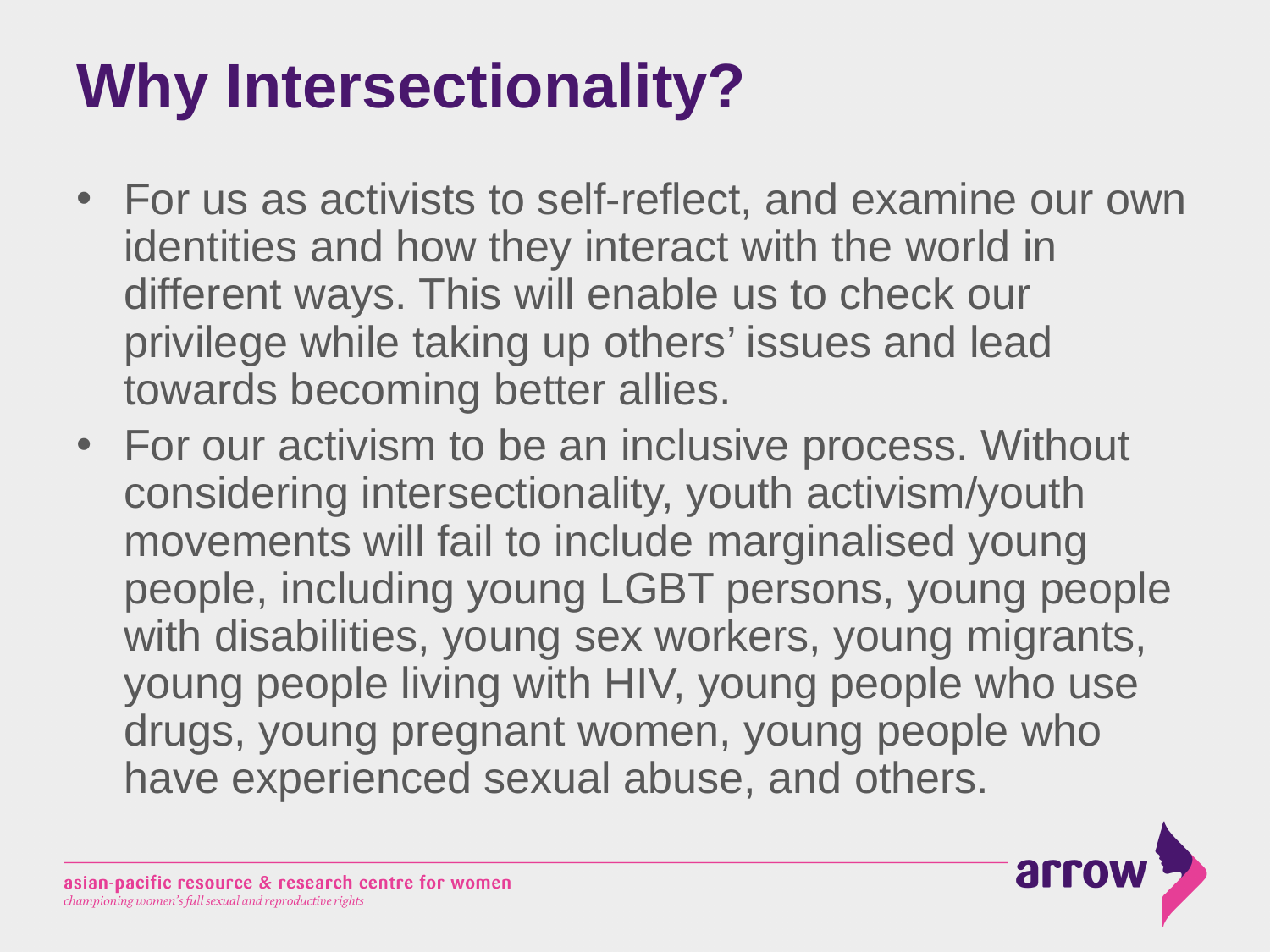

# Why Intersectionality?
For us as activists to self-reflect, and examine our own identities and how they interact with the world in different ways. This will enable us to check our privilege while taking up others’ issues and lead towards becoming better allies.
For our activism to be an inclusive process. Without considering intersectionality, youth activism/youth movements will fail to include marginalised young people, including young LGBT persons, young people with disabilities, young sex workers, young migrants, young people living with HIV, young people who use drugs, young pregnant women, young people who have experienced sexual abuse, and others.